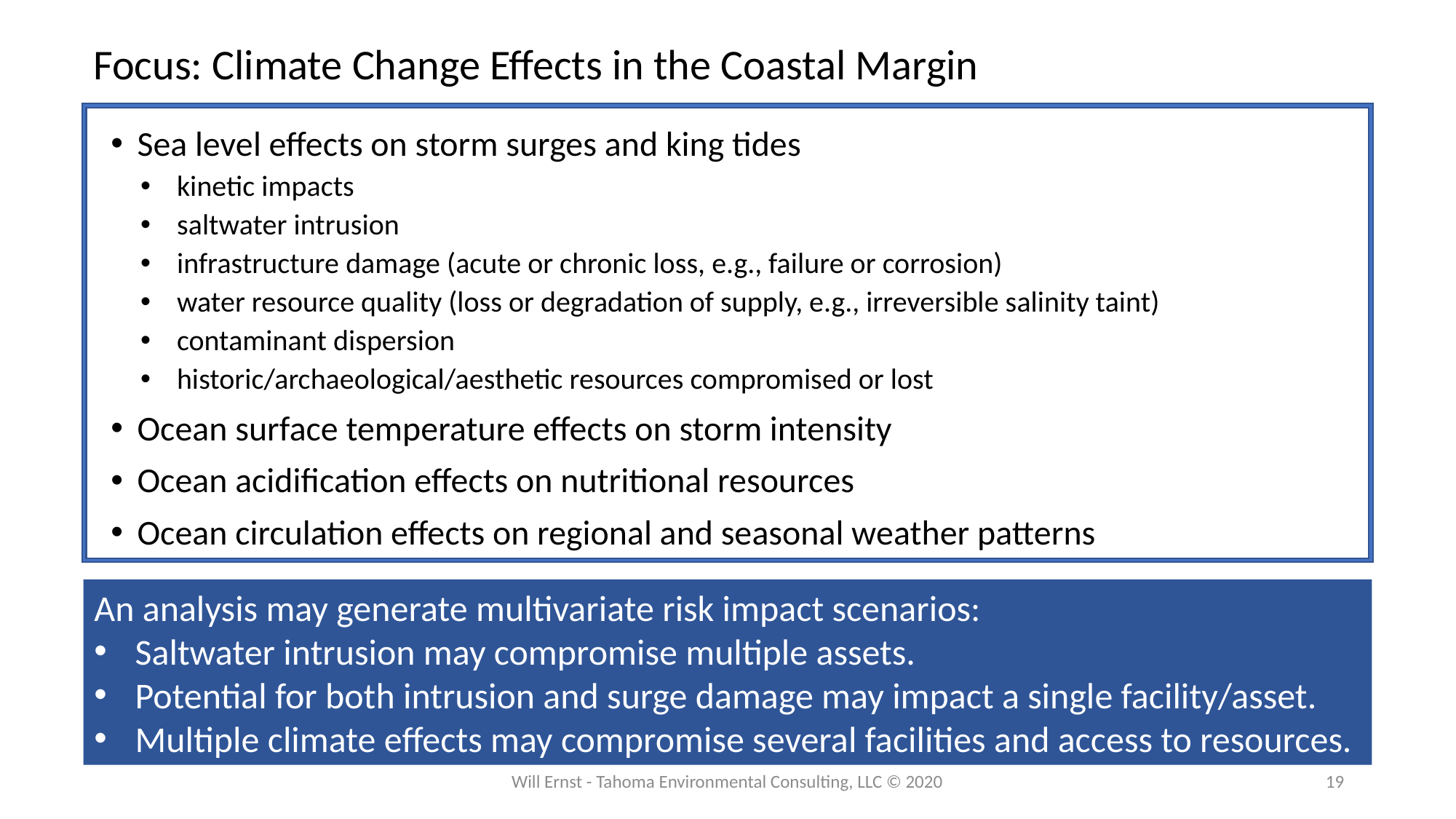

# Focus: Climate Change Effects in the Coastal Margin

Sea level effects on storm surges and king tides
kinetic impacts
saltwater intrusion
infrastructure damage (acute or chronic loss, e.g., failure or corrosion)
water resource quality (loss or degradation of supply, e.g., irreversible salinity taint)
contaminant dispersion
historic/archaeological/aesthetic resources compromised or lost
Ocean surface temperature effects on storm intensity
Ocean acidification effects on nutritional resources
Ocean circulation effects on regional and seasonal weather patterns
An analysis may generate multivariate risk impact scenarios:
Saltwater intrusion may compromise multiple assets.
Potential for both intrusion and surge damage may impact a single facility/asset.
Multiple climate effects may compromise several facilities and access to resources.
Will Ernst - Tahoma Environmental Consulting, LLC © 2020
19